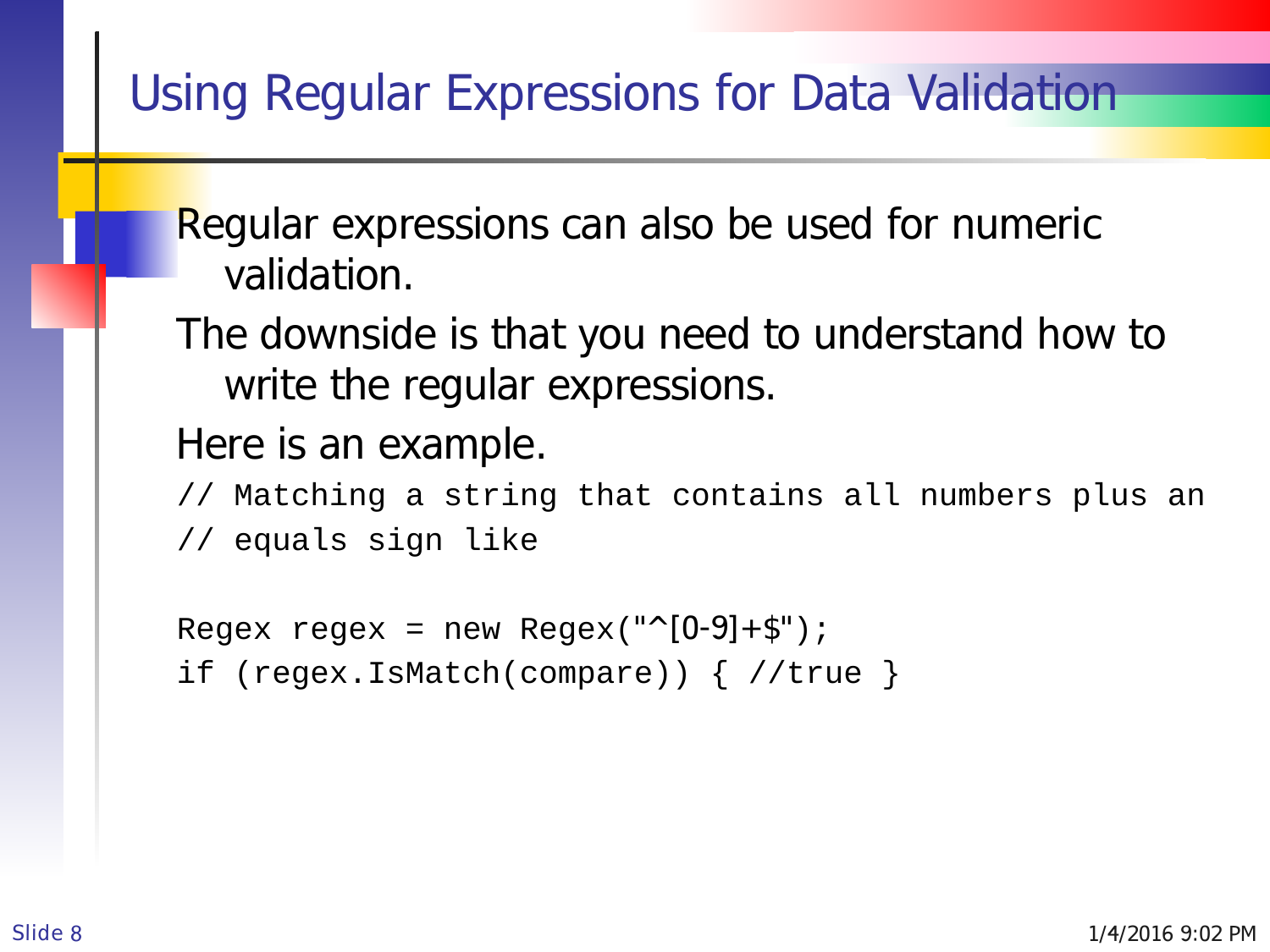

# Using Regular Expressions for Data Validation
Regular expressions can also be used for numeric validation.
The downside is that you need to understand how to write the regular expressions.
Here is an example.
// Matching a string that contains all numbers plus an
// equals sign like

Regex regex = new Regex("^[0-9]+$");
if (regex.IsMatch(compare)) { //true }

1/4/2016 9:02 PM